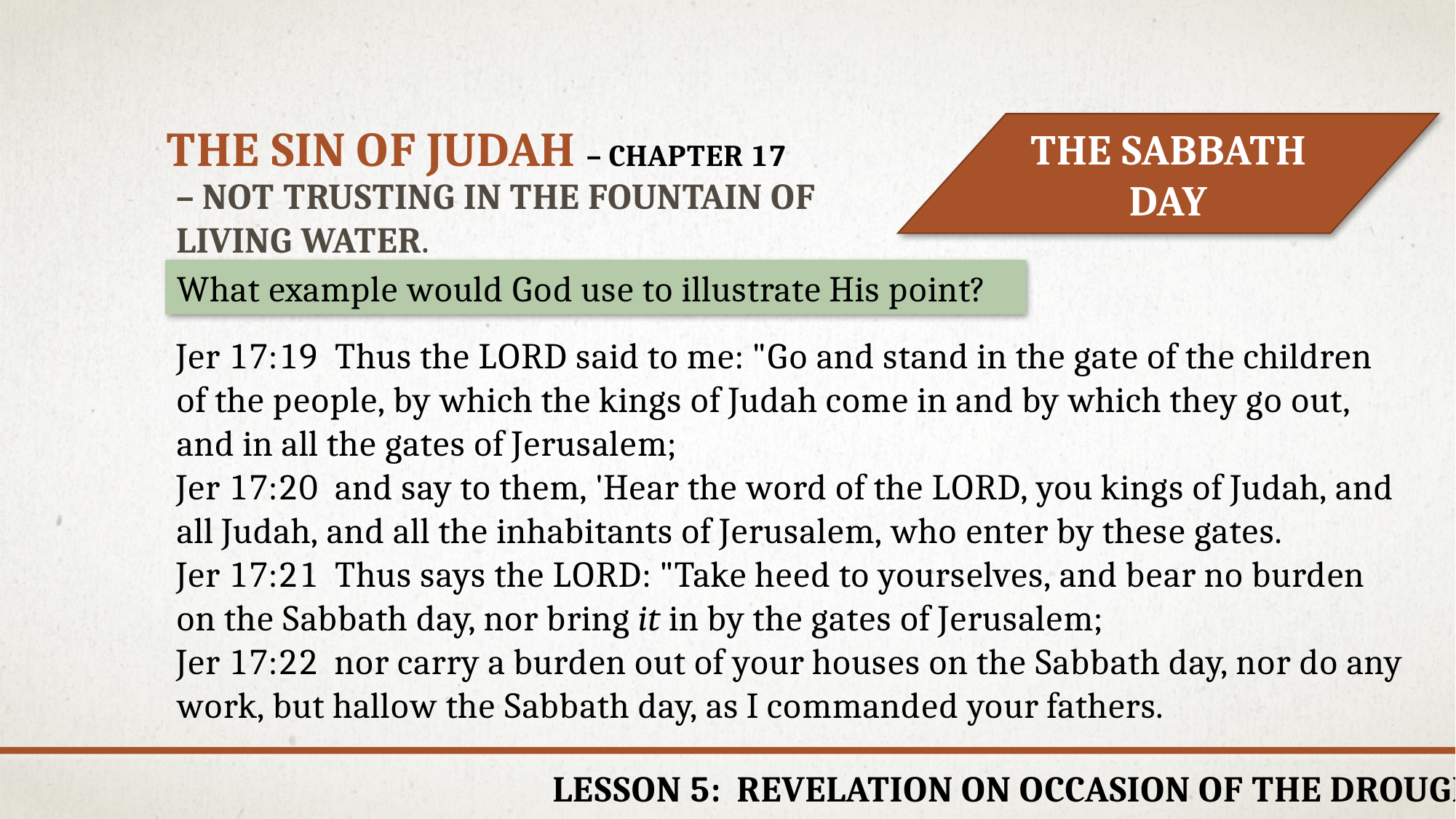

THE SIN OF JUDAH – CHAPTER 17
THE SABBATH DAY
– not trusting in the fountain of living water.
What example would God use to illustrate His point?
Jer 17:19  Thus the LORD said to me: "Go and stand in the gate of the children of the people, by which the kings of Judah come in and by which they go out, and in all the gates of Jerusalem;
Jer 17:20  and say to them, 'Hear the word of the LORD, you kings of Judah, and all Judah, and all the inhabitants of Jerusalem, who enter by these gates.
Jer 17:21  Thus says the LORD: "Take heed to yourselves, and bear no burden on the Sabbath day, nor bring it in by the gates of Jerusalem;
Jer 17:22  nor carry a burden out of your houses on the Sabbath day, nor do any work, but hallow the Sabbath day, as I commanded your fathers.
Lesson 5:  Revelation on occasion of the Drought